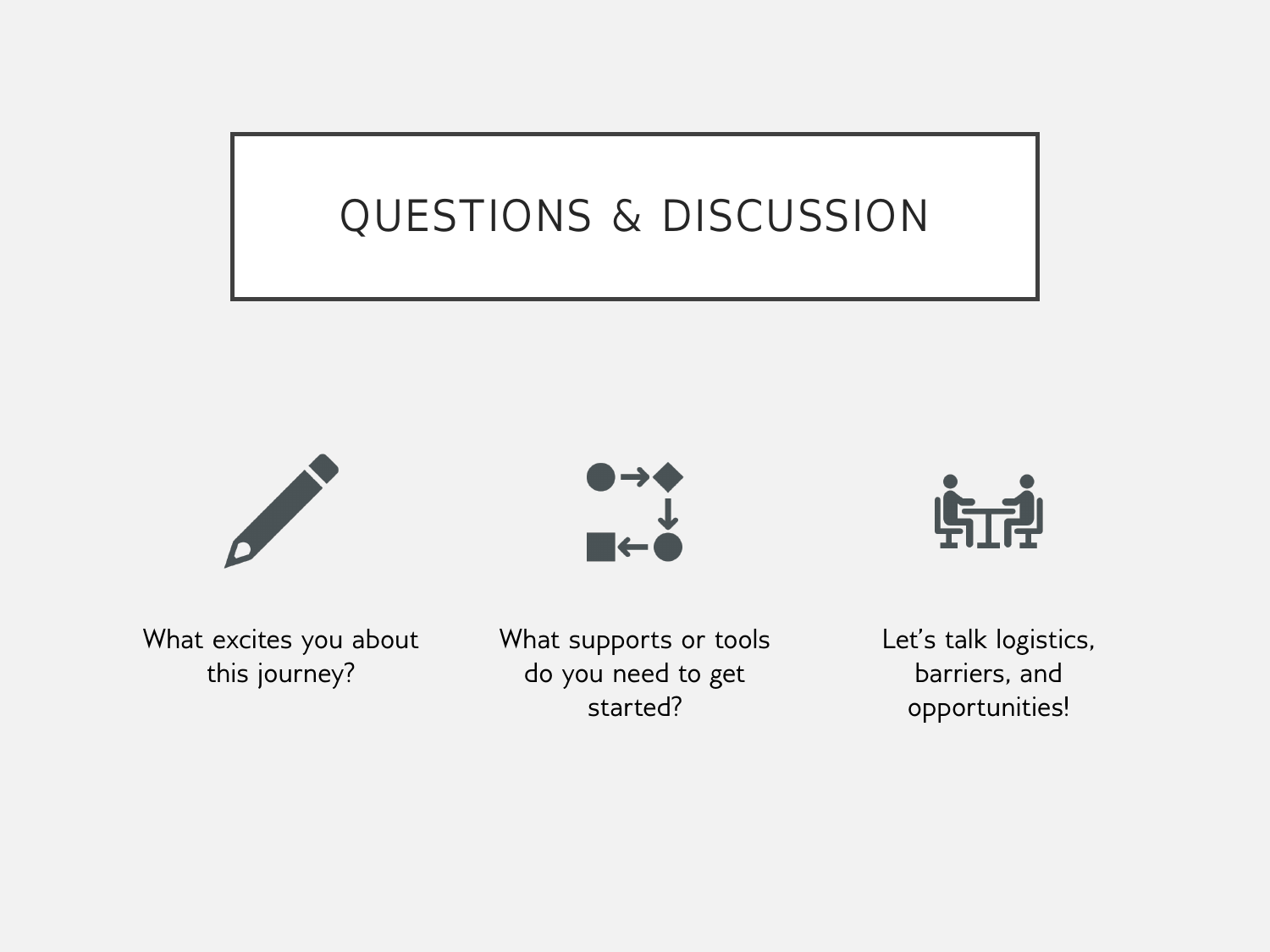

# Questions & Discussion
What excites you about this journey?
What supports or tools do you need to get started?
Let’s talk logistics, barriers, and opportunities!